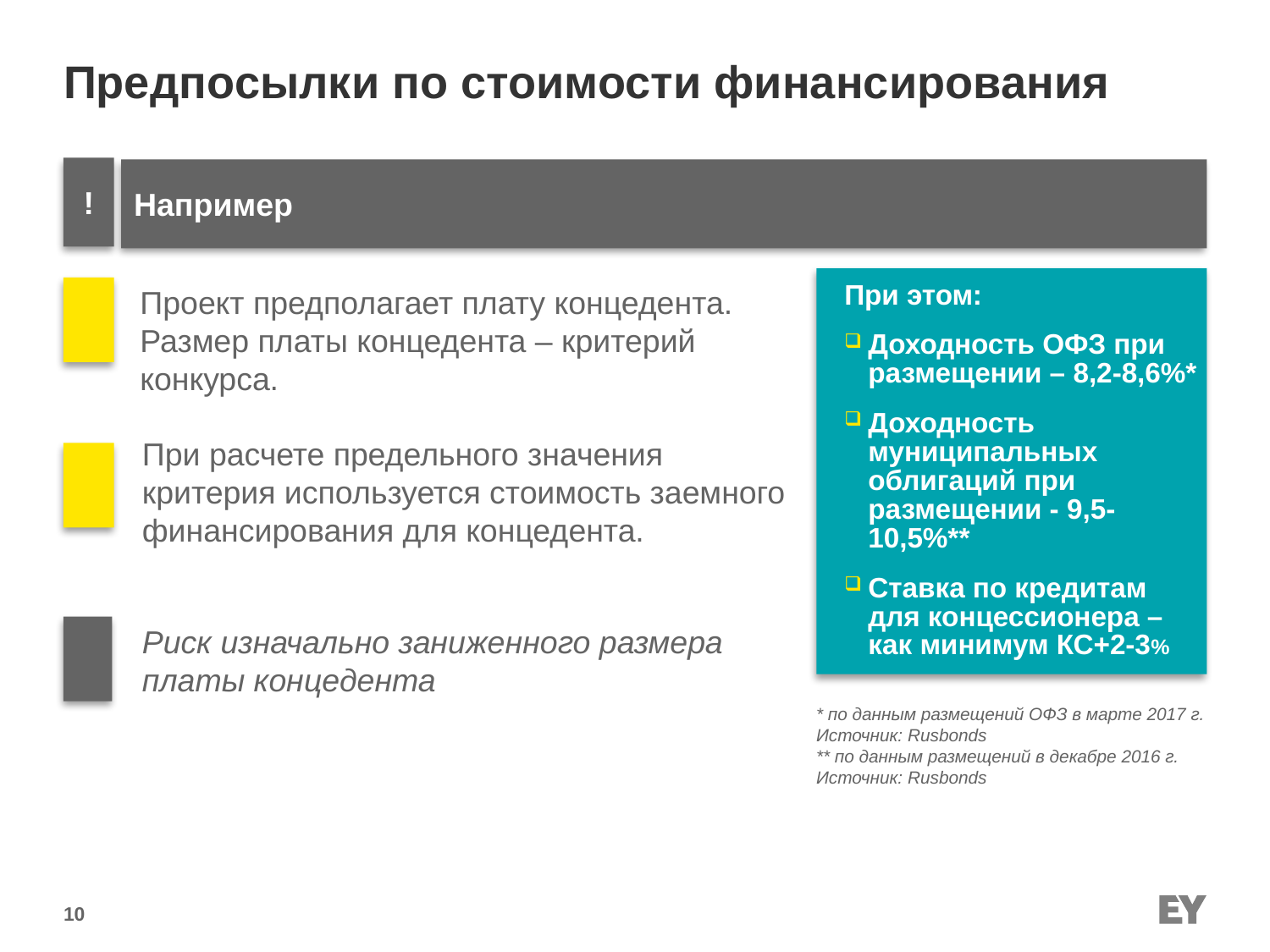

# Предпосылки по стоимости финансирования
!
Например
При этом:
Доходность ОФЗ при размещении – 8,2-8,6%*
Доходность муниципальных облигаций при размещении - 9,5-10,5%**
Ставка по кредитам для концессионера – как минимум КС+2-3%

Проект предполагает плату концедента.
Размер платы концедента – критерий конкурса.
При расчете предельного значения критерия используется стоимость заемного финансирования для концедента.

Риск изначально заниженного размера платы концедента
* по данным размещений ОФЗ в марте 2017 г. Источник: Rusbonds
** по данным размещений в декабре 2016 г. Источник: Rusbonds